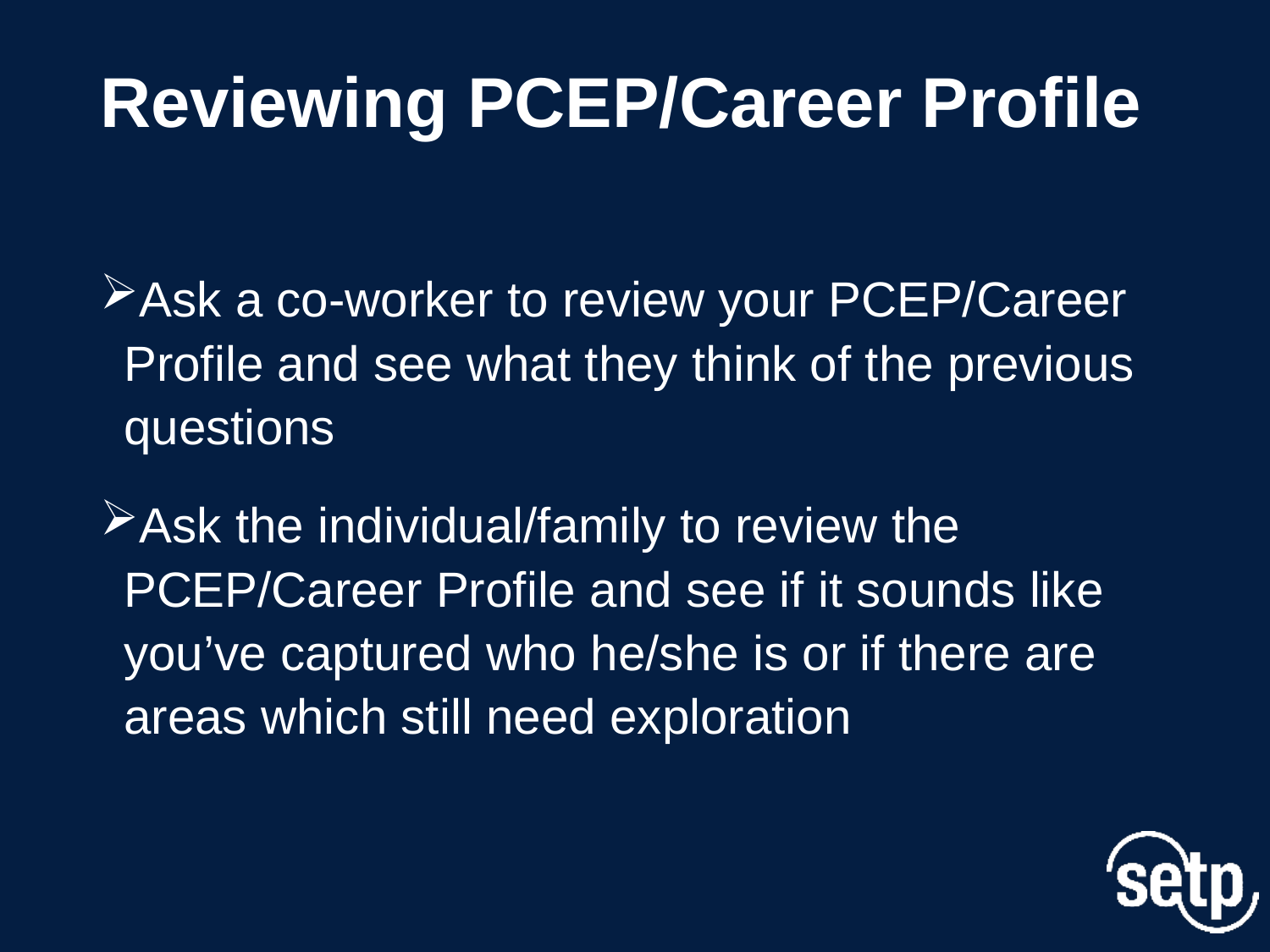

# Reviewing PCEP/Career Profile
Ask a co-worker to review your PCEP/Career Profile and see what they think of the previous questions
Ask the individual/family to review the PCEP/Career Profile and see if it sounds like you’ve captured who he/she is or if there are areas which still need exploration